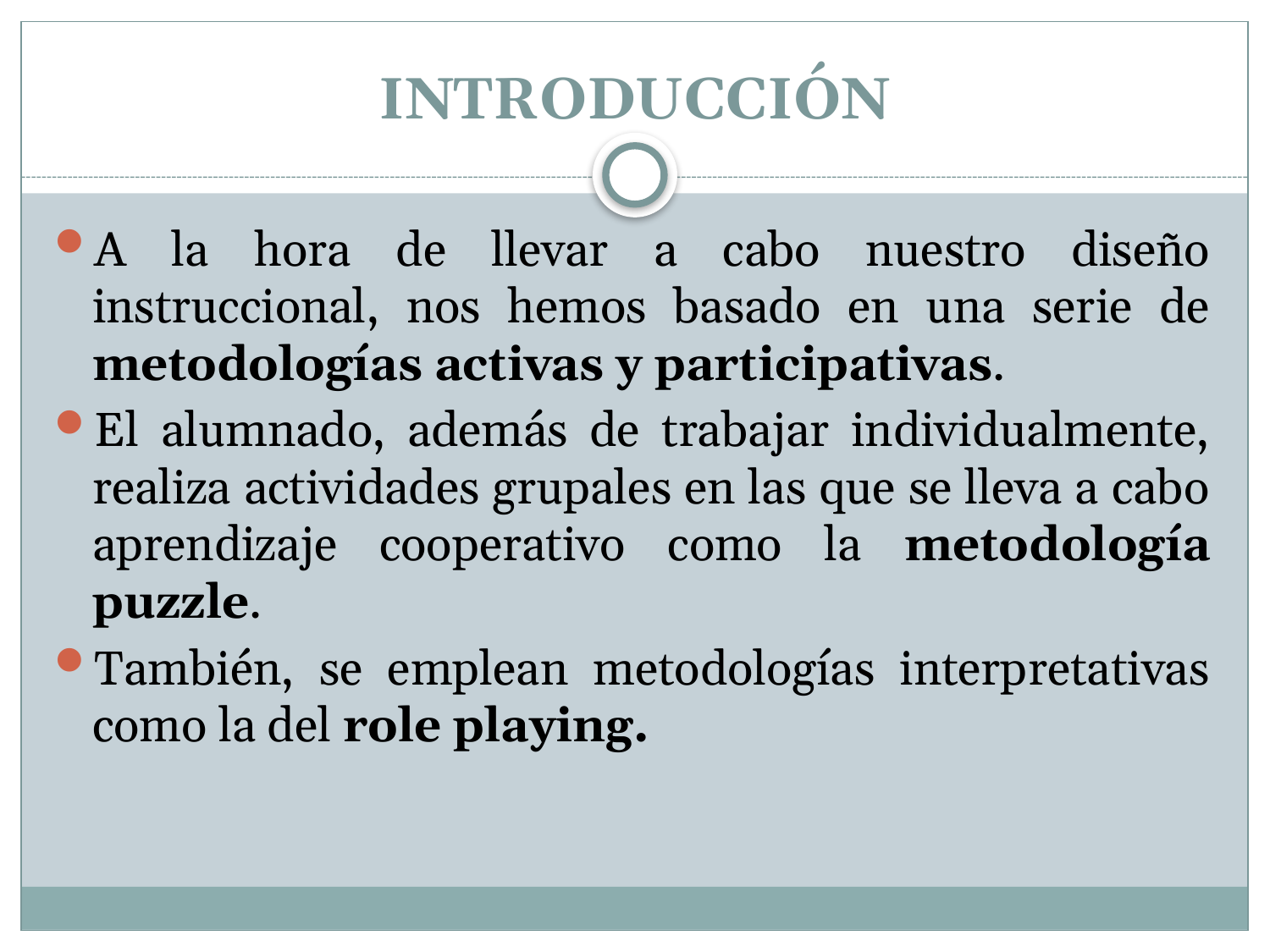

# INTRODUCCIÓN
A la hora de llevar a cabo nuestro diseño instruccional, nos hemos basado en una serie de metodologías activas y participativas.
El alumnado, además de trabajar individualmente, realiza actividades grupales en las que se lleva a cabo aprendizaje cooperativo como la metodología puzzle.
También, se emplean metodologías interpretativas como la del role playing.